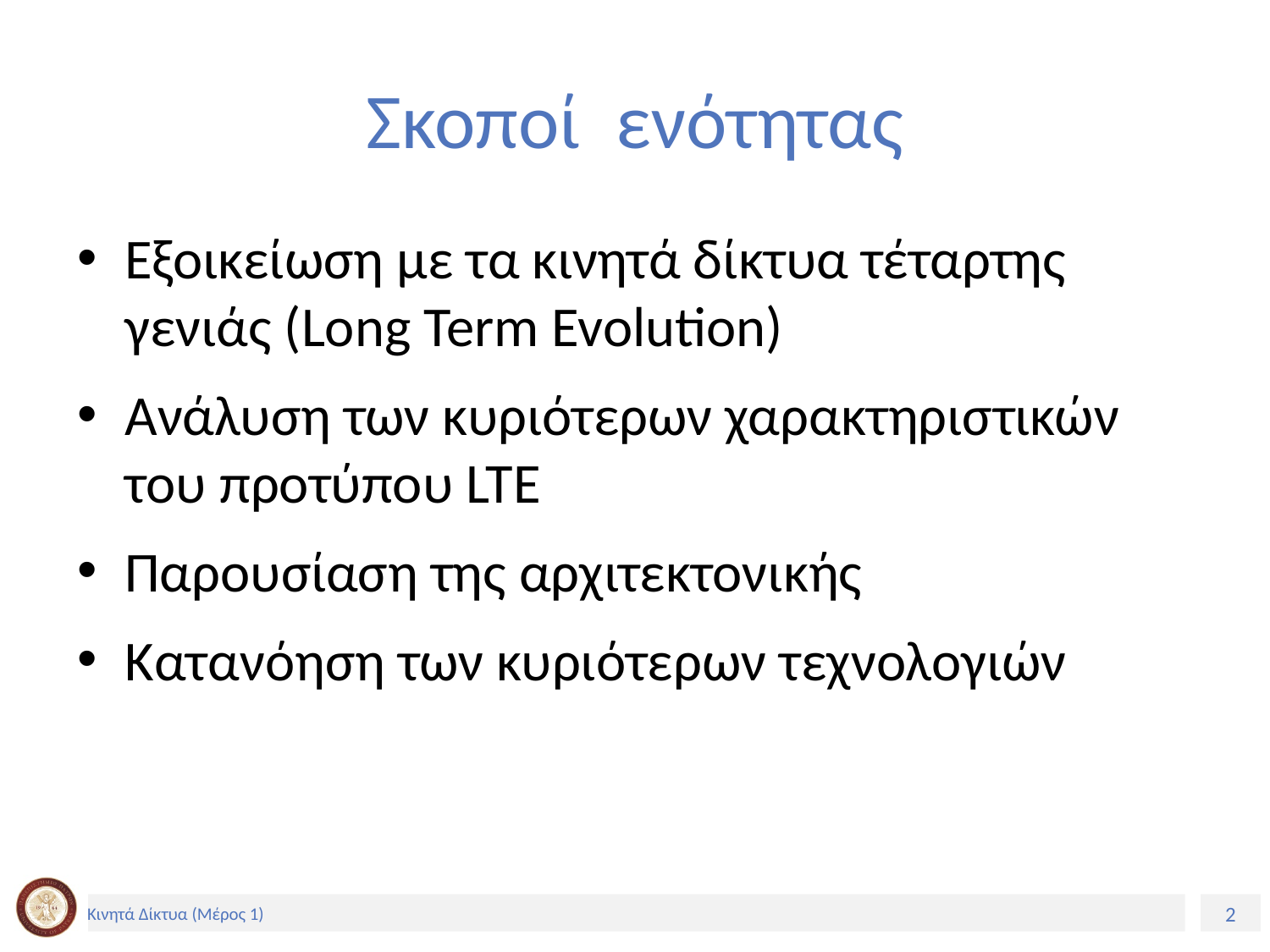

# Σκοποί  ενότητας
Εξοικείωση με τα κινητά δίκτυα τέταρτης γενιάς (Long Term Evolution)
Ανάλυση των κυριότερων χαρακτηριστικών του προτύπου LTE
Παρουσίαση της αρχιτεκτονικής
Κατανόηση των κυριότερων τεχνολογιών